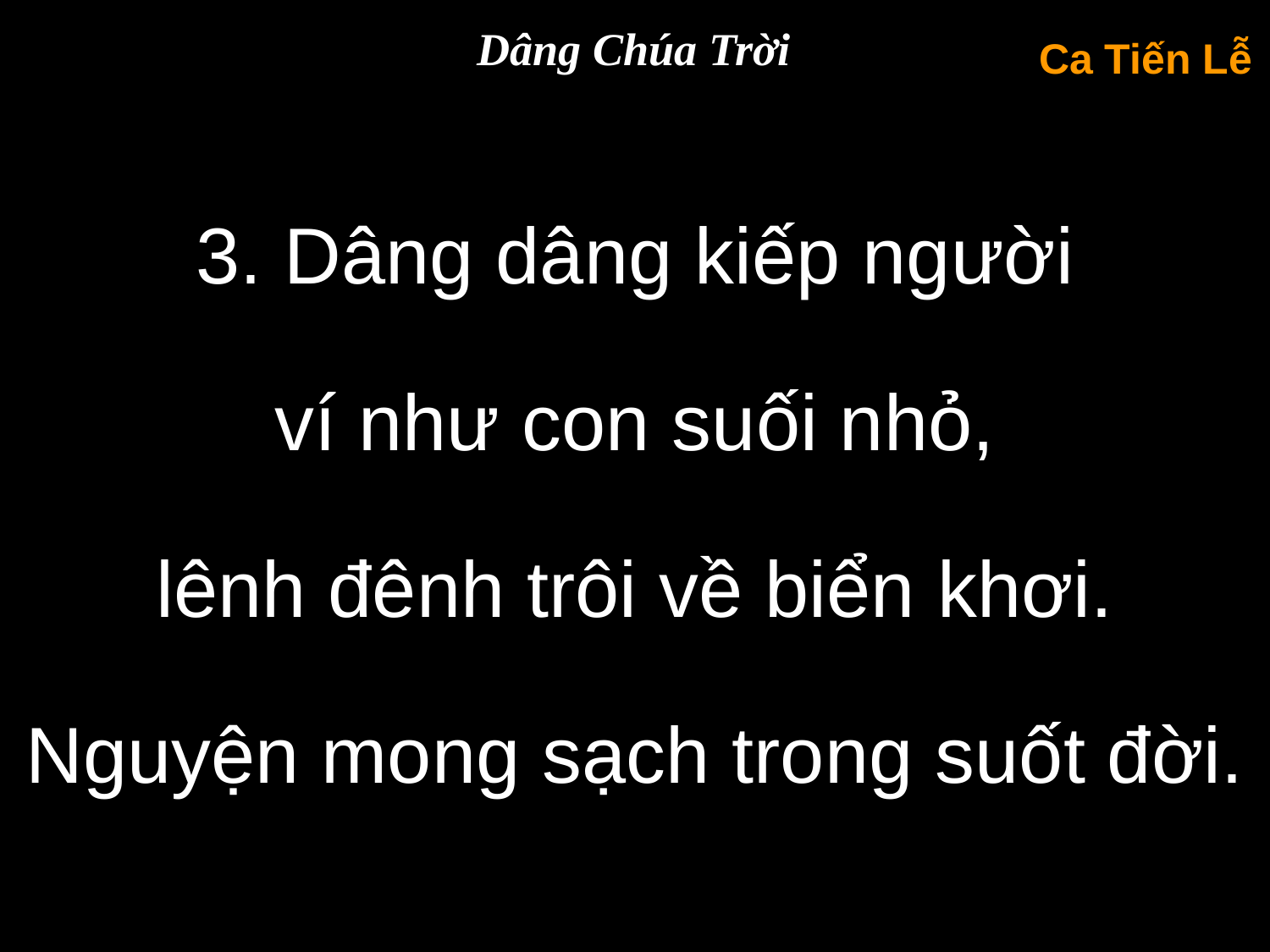

Dâng Chúa Trời
Ca Tiến Lễ
3. Dâng dâng kiếp người
ví như con suối nhỏ,
lênh đênh trôi về biển khơi. Nguyện mong sạch trong suốt đời.